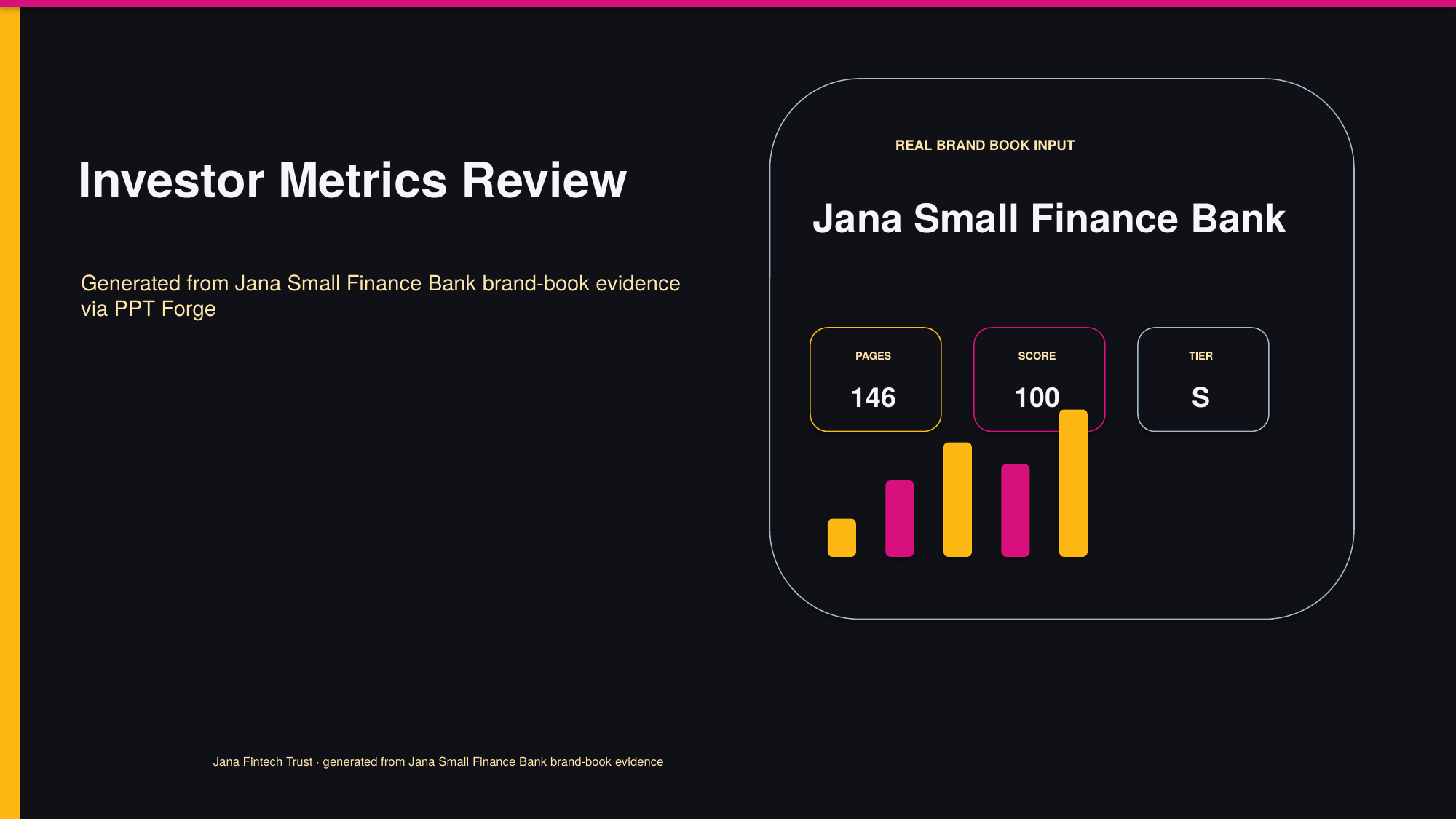

# Investor Metrics Review
REAL BRAND BOOK INPUT
Jana Small Finance Bank
Generated from Jana Small Finance Bank brand-book evidence via PPT Forge

PAGES
SCORE
TIER
146
100
S

Jana Fintech Trust · generated from Jana Small Finance Bank brand-book evidence